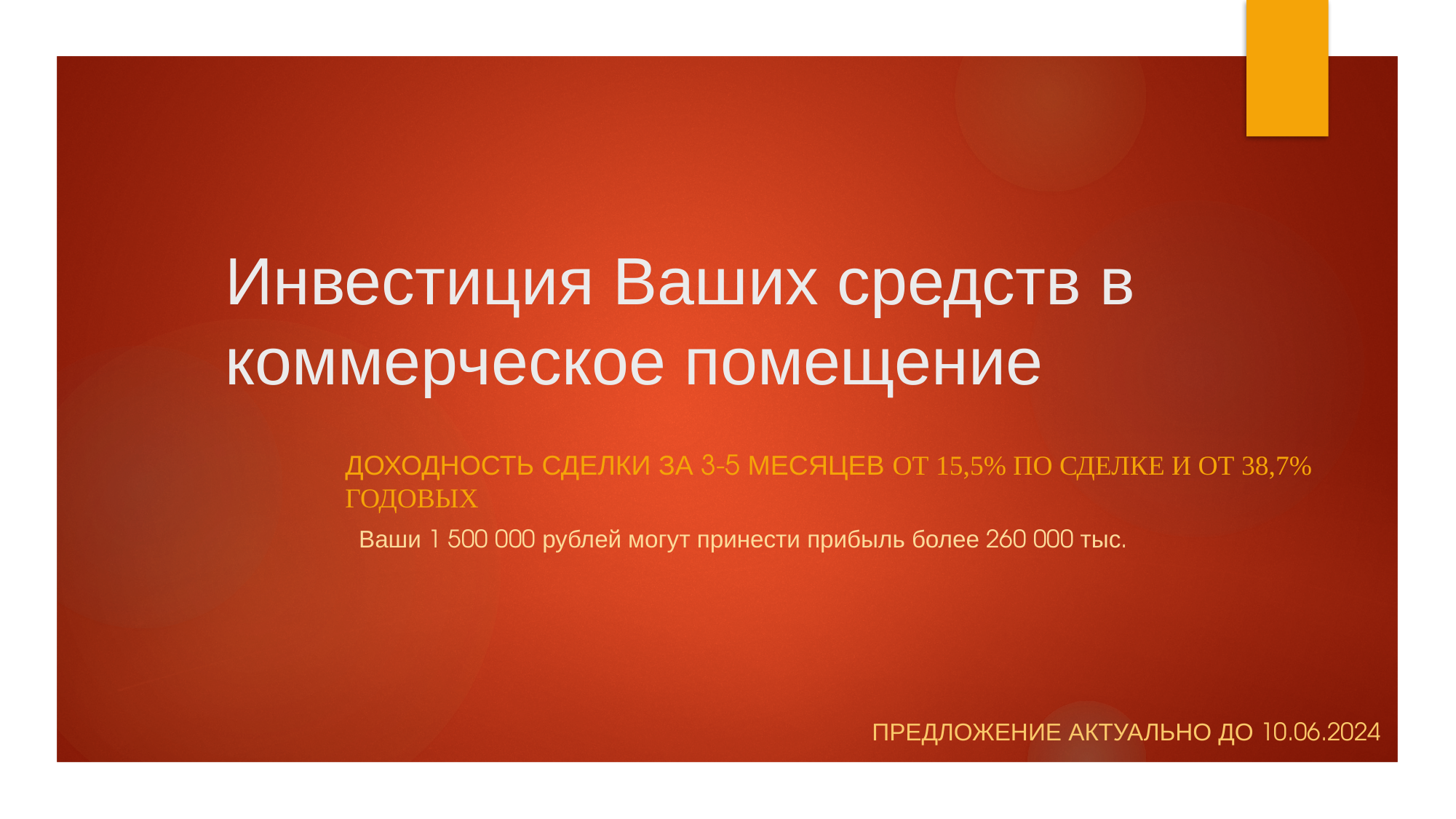

# Инвестиция Ваших средств в коммерческое помещение
Доходность сделки за 3-5 месяцев от 15,5% по сделке и от 38,7% годовых
Ваши 1 500 000 рублей могут принести прибыль более 260 000 тыс.
Предложение актуально до 10.06.2024